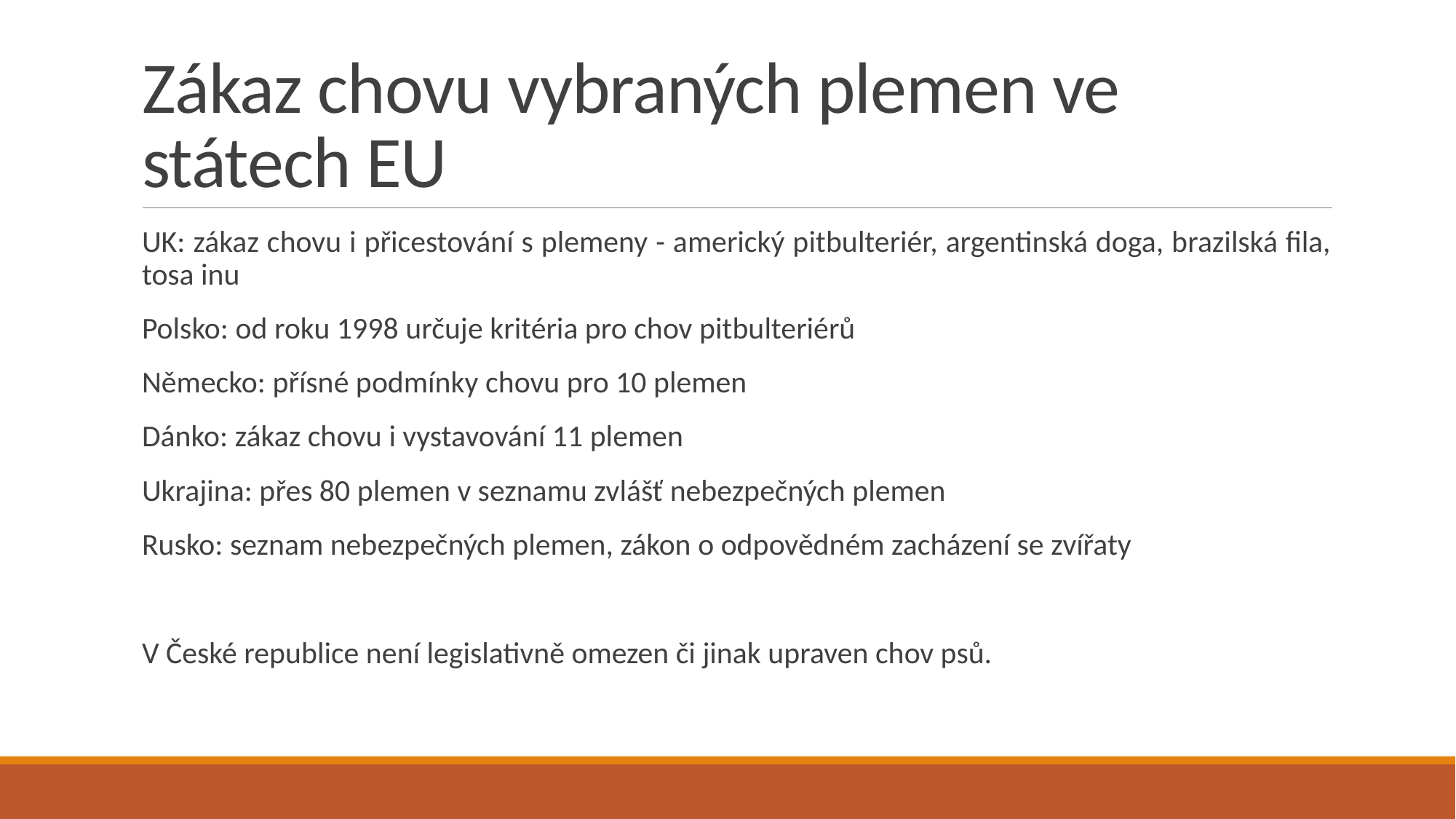

# Zákaz chovu vybraných plemen ve státech EU
UK: zákaz chovu i přicestování s plemeny - americký pitbulteriér, argentinská doga, brazilská fila, tosa inu
Polsko: od roku 1998 určuje kritéria pro chov pitbulteriérů
Německo: přísné podmínky chovu pro 10 plemen
Dánko: zákaz chovu i vystavování 11 plemen
Ukrajina: přes 80 plemen v seznamu zvlášť nebezpečných plemen
Rusko: seznam nebezpečných plemen, zákon o odpovědném zacházení se zvířaty

V České republice není legislativně omezen či jinak upraven chov psů.